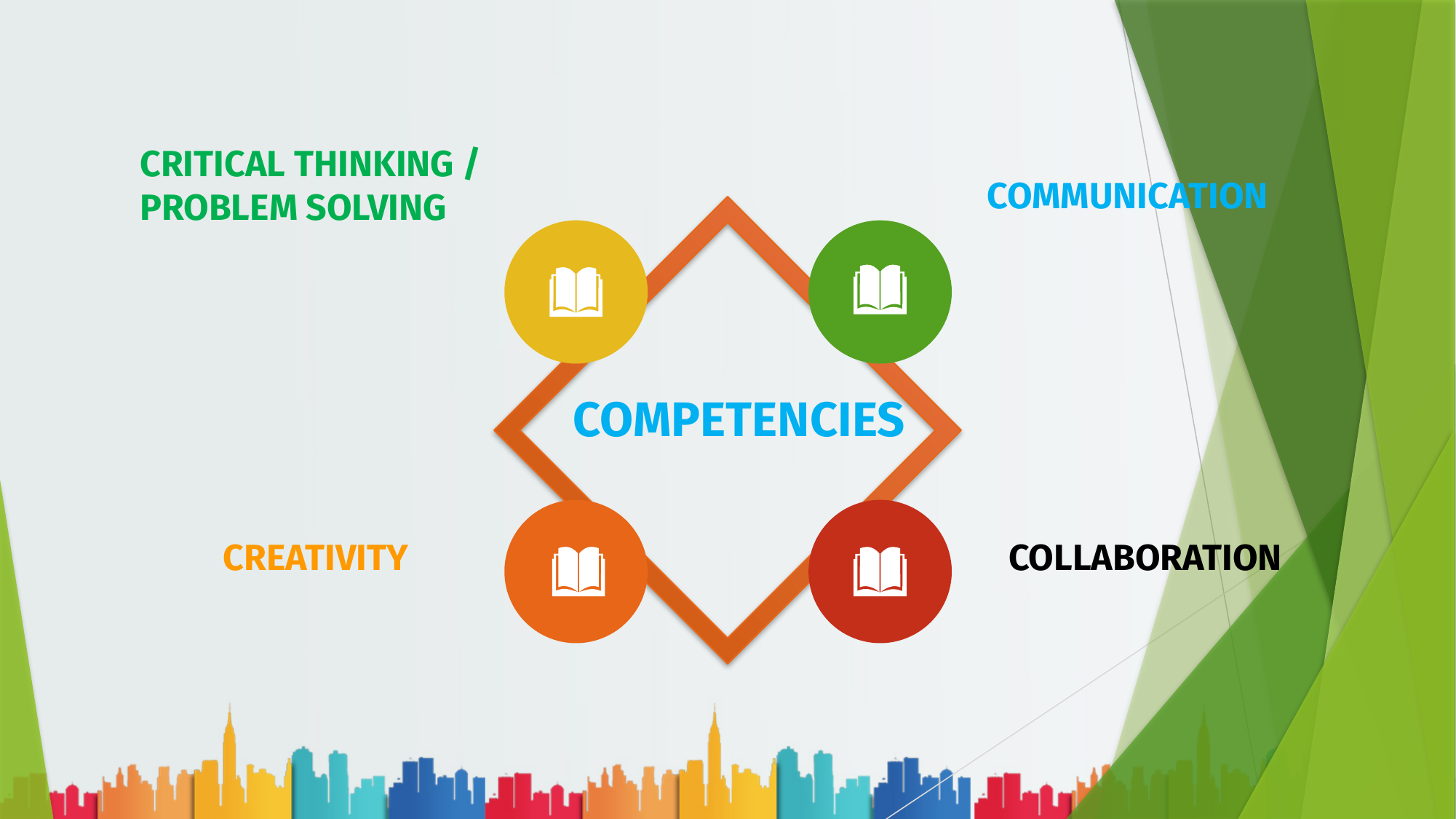

CRITICAL THINKING / PROBLEM SOLVING
COMMUNICATION

COMPETENCIES

CREATIVITY
COLLABORATION